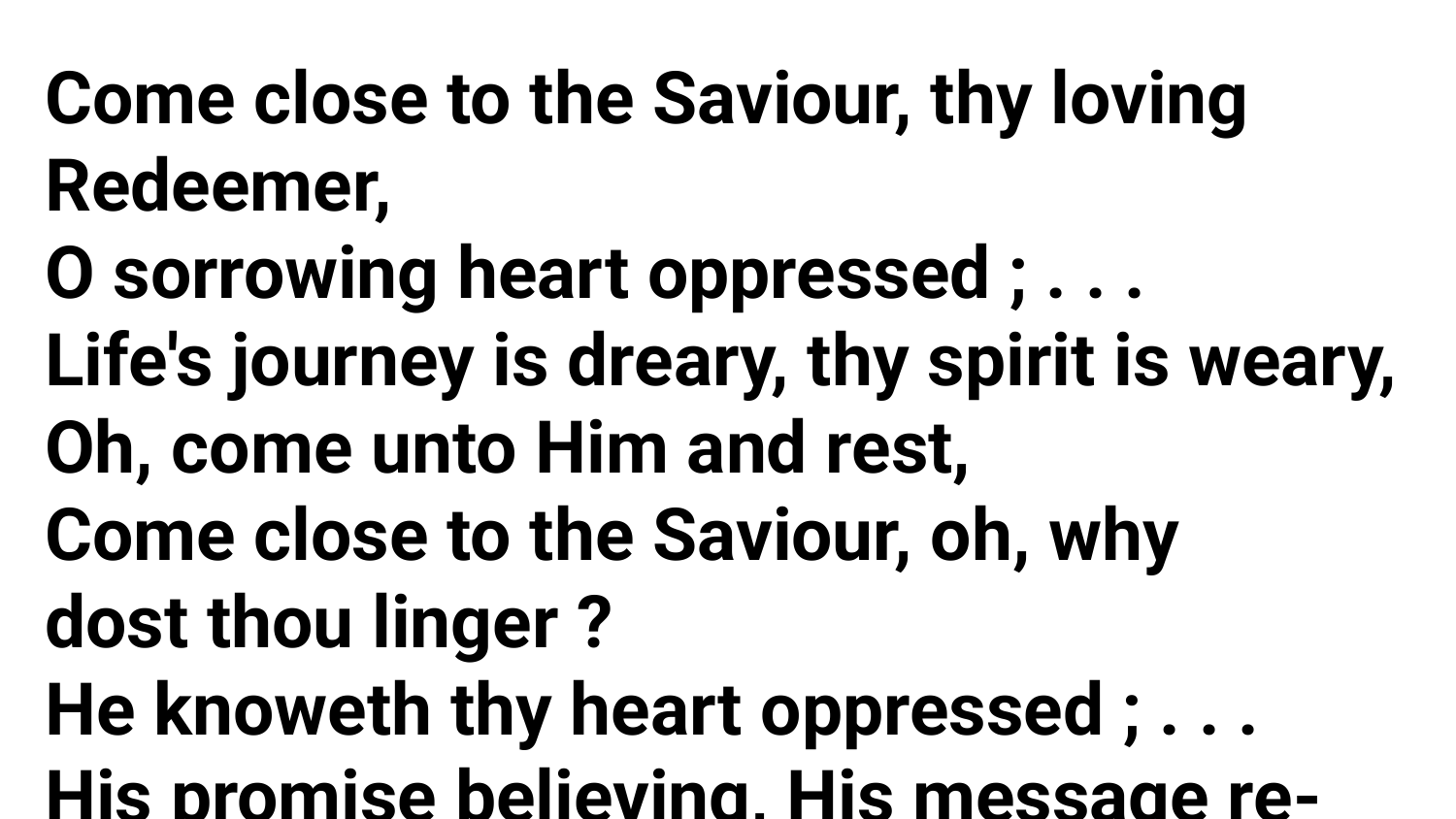

Come close to the Saviour, thy loving Redeemer,
O sorrowing heart oppressed ; . . .
Life's journey is dreary, thy spirit is weary,
Oh, come unto Him and rest,
Come close to the Saviour, oh, why
dost thou linger ?
He knoweth thy heart oppressed ; . . .
His promise believing, His message re-
Oh, come unto Him and rest! [ceiving,